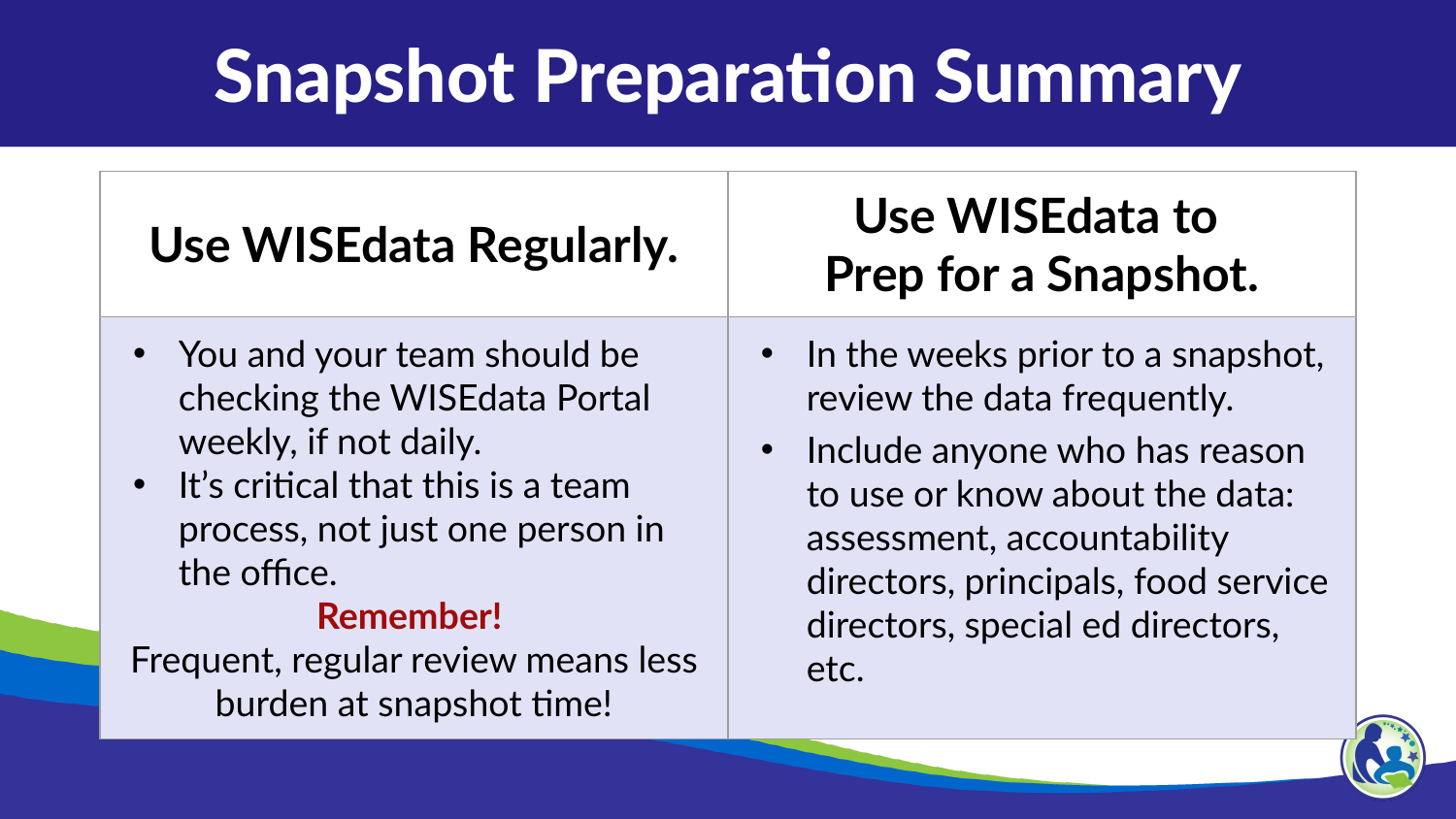

Snapshot Preparation Summary
| Use WISEdata Regularly. | Use WISEdata to Prep for a Snapshot. |
| --- | --- |
| You and your team should be checking the WISEdata Portal weekly, if not daily. It’s critical that this is a team process, not just one person in the office. Remember! Frequent, regular review means less burden at snapshot time! | In the weeks prior to a snapshot, review the data frequently. Include anyone who has reason to use or know about the data: assessment, accountability directors, principals, food service directors, special ed directors, etc. |